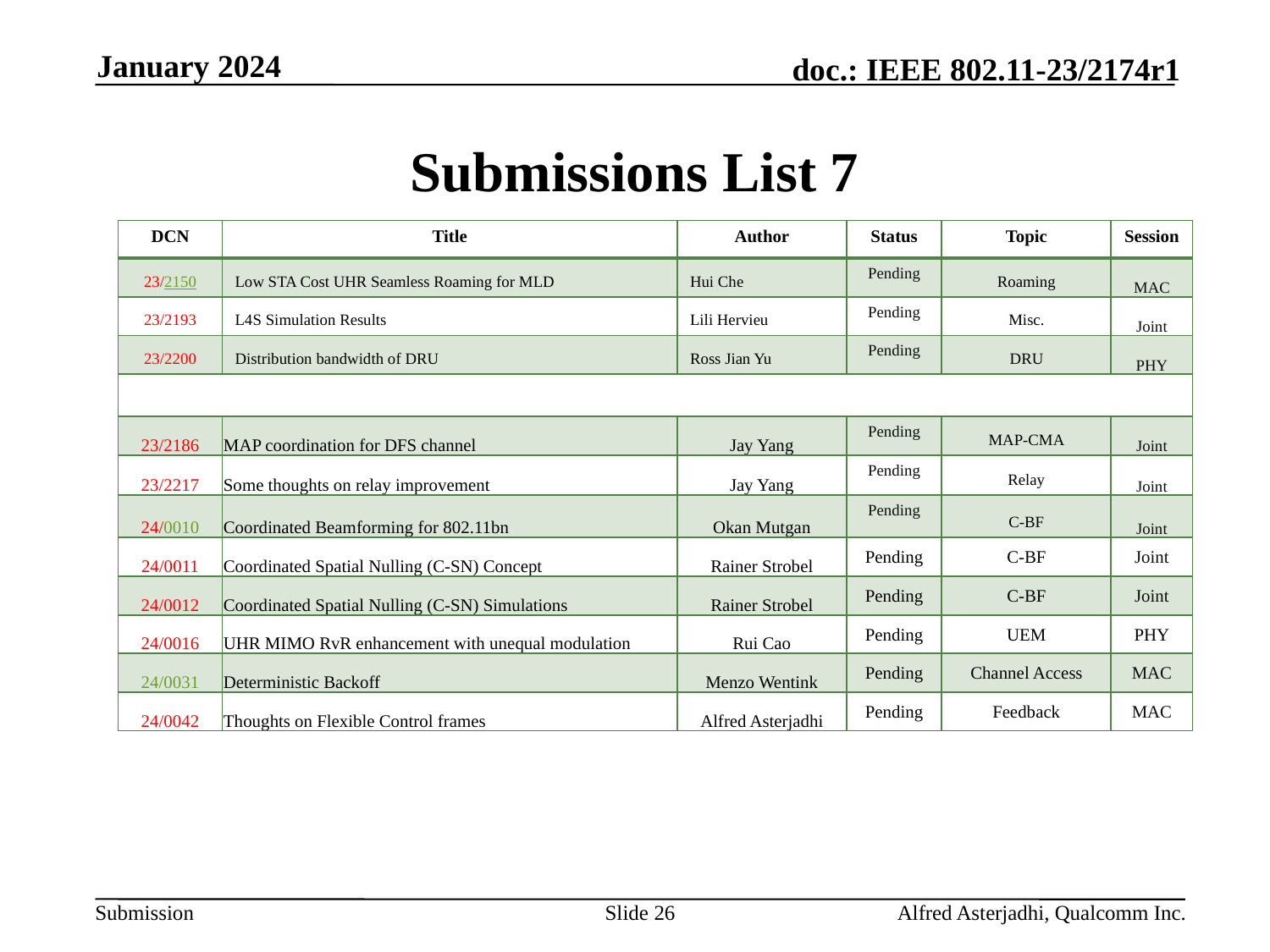

January 2024
# Submissions List 7
| DCN | Title | Author | Status | Topic | Session |
| --- | --- | --- | --- | --- | --- |
| 23/2150 | Low STA Cost UHR Seamless Roaming for MLD | Hui Che | Pending | Roaming | MAC |
| 23/2193 | L4S Simulation Results | Lili Hervieu | Pending | Misc. | Joint |
| 23/2200 | Distribution bandwidth of DRU | Ross Jian Yu | Pending | DRU | PHY |
|  |  |  |  |  |  |
| 23/2186 | MAP coordination for DFS channel | Jay Yang | Pending | MAP-CMA | Joint |
| 23/2217 | Some thoughts on relay improvement | Jay Yang | Pending | Relay | Joint |
| 24/0010 | Coordinated Beamforming for 802.11bn | Okan Mutgan | Pending | C-BF | Joint |
| 24/0011 | Coordinated Spatial Nulling (C-SN) Concept | Rainer Strobel | Pending | C-BF | Joint |
| 24/0012 | Coordinated Spatial Nulling (C-SN) Simulations | Rainer Strobel | Pending | C-BF | Joint |
| 24/0016 | UHR MIMO RvR enhancement with unequal modulation | Rui Cao | Pending | UEM | PHY |
| 24/0031 | Deterministic Backoff | Menzo Wentink | Pending | Channel Access | MAC |
| 24/0042 | Thoughts on Flexible Control frames | Alfred Asterjadhi | Pending | Feedback | MAC |
Slide 26
Alfred Asterjadhi, Qualcomm Inc.